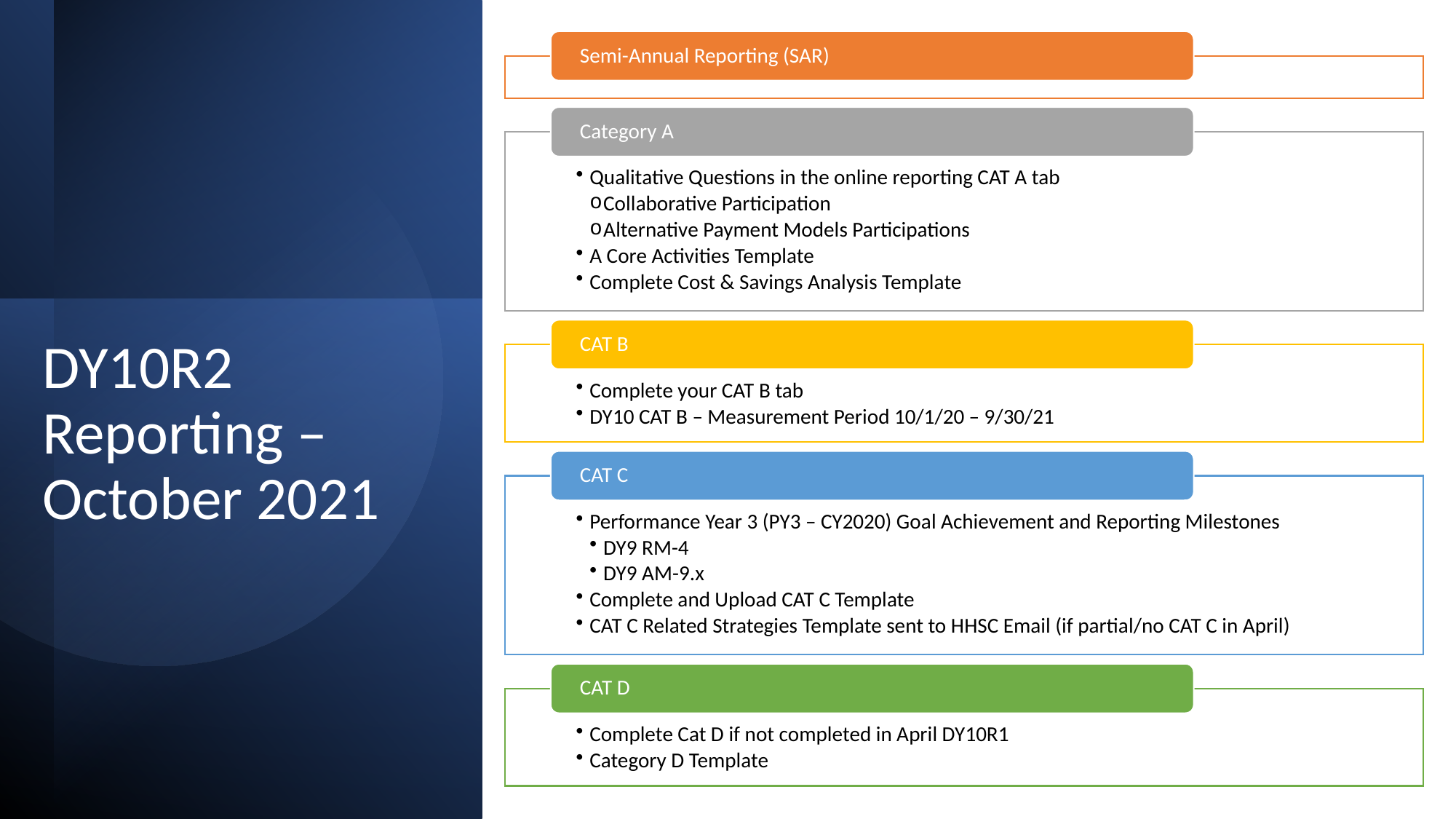

Semi-Annual Reporting (SAR)
Qualitative Questions in the online reporting CAT A tab
Collaborative Participation
Alternative Payment Models Participations
A Core Activities Template
Complete Cost & Savings Analysis Template
Category A
Complete your CAT B tab
DY10 CAT B – Measurement Period 10/1/20 – 9/30/21
CAT B
Performance Year 3 (PY3 – CY2020) Goal Achievement and Reporting Milestones
DY9 RM-4
DY9 AM-9.x
Complete and Upload CAT C Template
CAT C Related Strategies Template sent to HHSC Email (if partial/no CAT C in April)
CAT C
Complete Cat D if not completed in April DY10R1
Category D Template
CAT D

# DY10R2 Reporting – October 2021